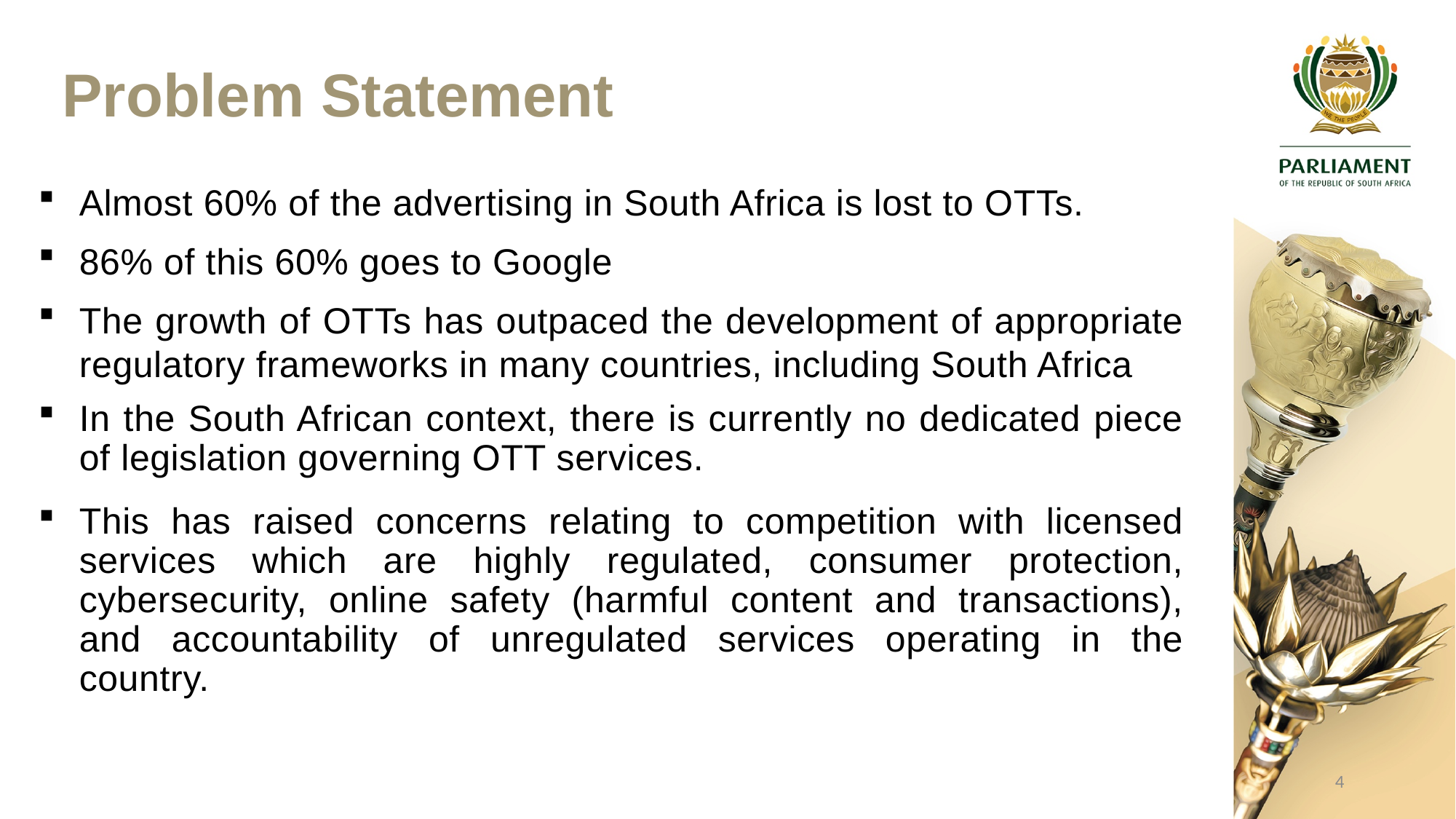

Problem Statement

Almost 60% of the advertising in South Africa is lost to OTTs.
86% of this 60% goes to Google
The growth of OTTs has outpaced the development of appropriate regulatory frameworks in many countries, including South Africa
In the South African context, there is currently no dedicated piece of legislation governing OTT services.
This has raised concerns relating to competition with licensed services which are highly regulated, consumer protection, cybersecurity, online safety (harmful content and transactions), and accountability of unregulated services operating in the country.
4